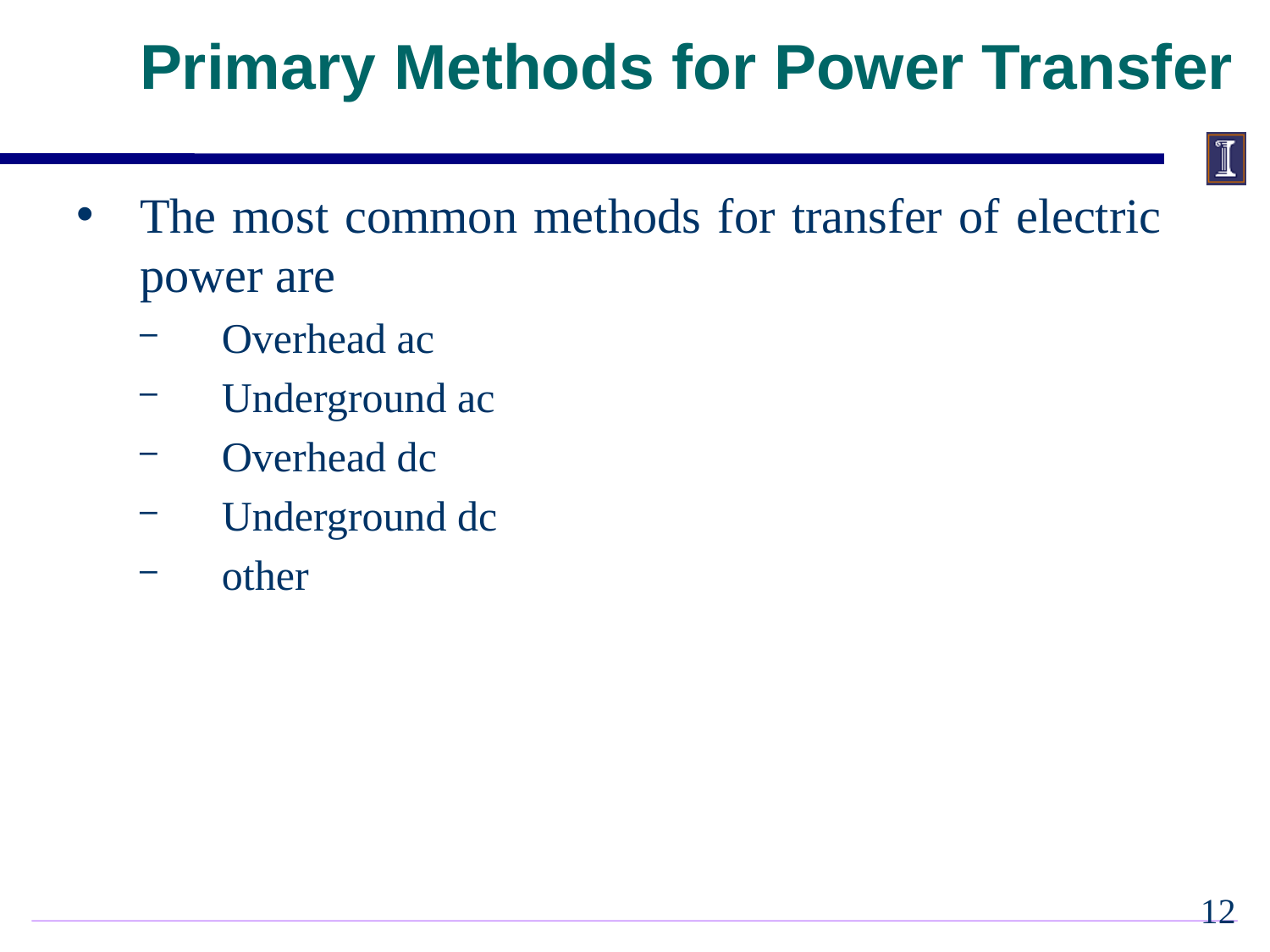

# Primary Methods for Power Transfer
The most common methods for transfer of electric power are
    Overhead ac
    Underground ac
    Overhead dc
    Underground dc
    other

12